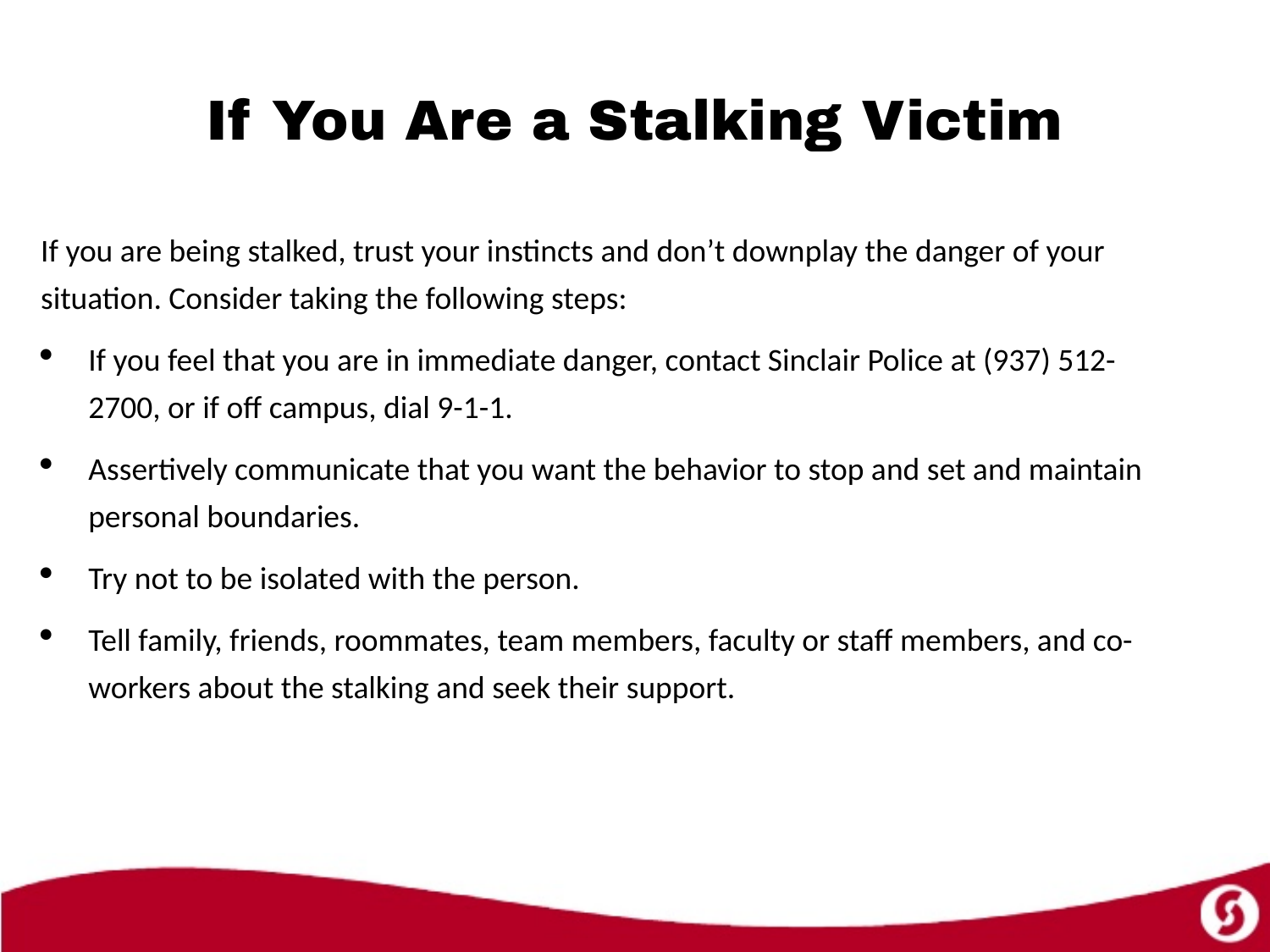

# If You Are a Stalking Victim

If you are being stalked, trust your instincts and don’t downplay the danger of your situation. Consider taking the following steps:
If you feel that you are in immediate danger, contact Sinclair Police at (937) 512-2700, or if off campus, dial 9-1-1.
Assertively communicate that you want the behavior to stop and set and maintain personal boundaries.
Try not to be isolated with the person.
Tell family, friends, roommates, team members, faculty or staff members, and co-workers about the stalking and seek their support.